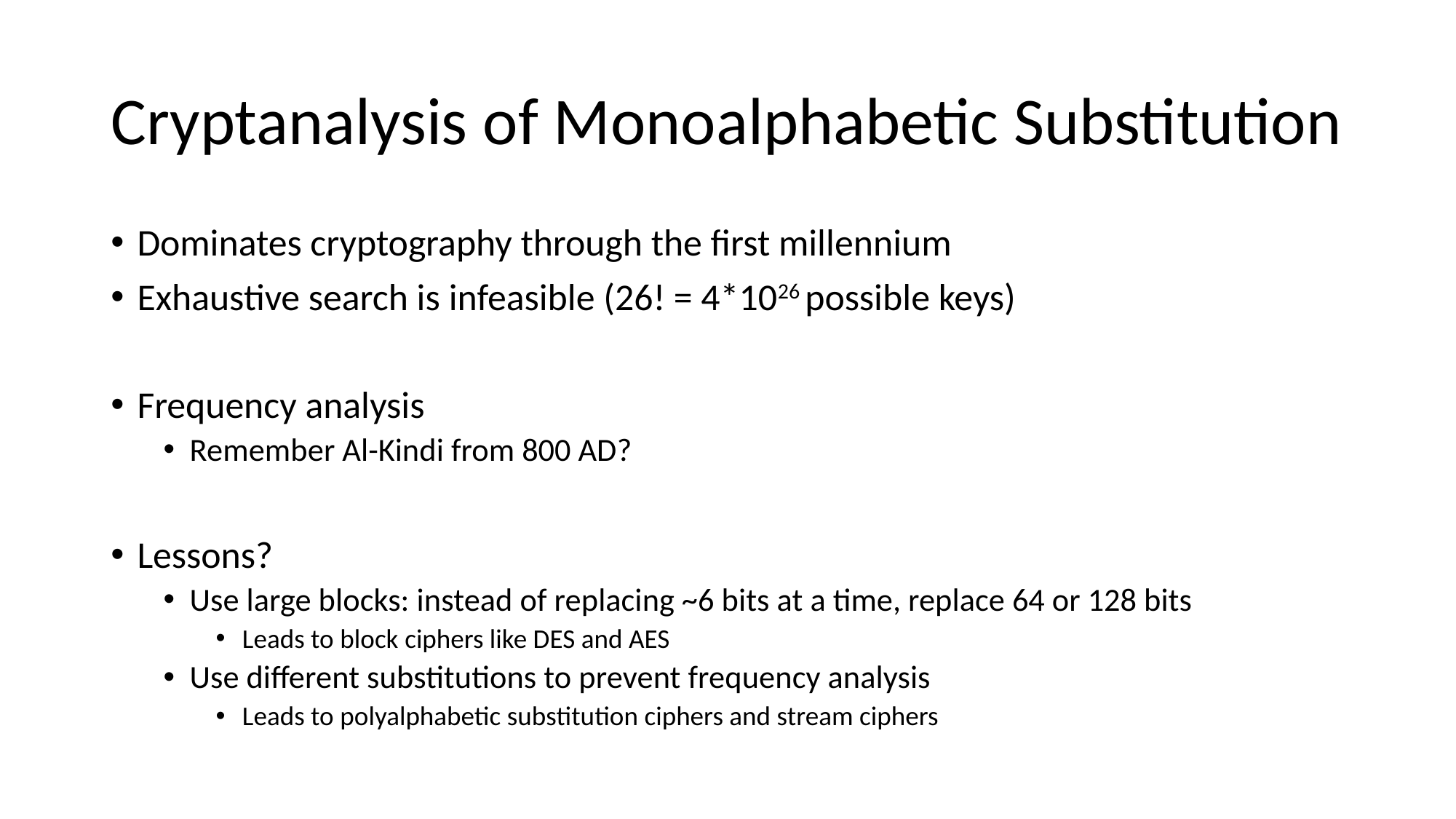

# Cryptanalysis of Monoalphabetic Substitution
Dominates cryptography through the first millennium
Exhaustive search is infeasible (26! = 4*1026 possible keys)

Frequency analysis
Remember Al-Kindi from 800 AD?

Lessons?
Use large blocks: instead of replacing ~6 bits at a time, replace 64 or 128 bits
Leads to block ciphers like DES and AES
Use different substitutions to prevent frequency analysis
Leads to polyalphabetic substitution ciphers and stream ciphers